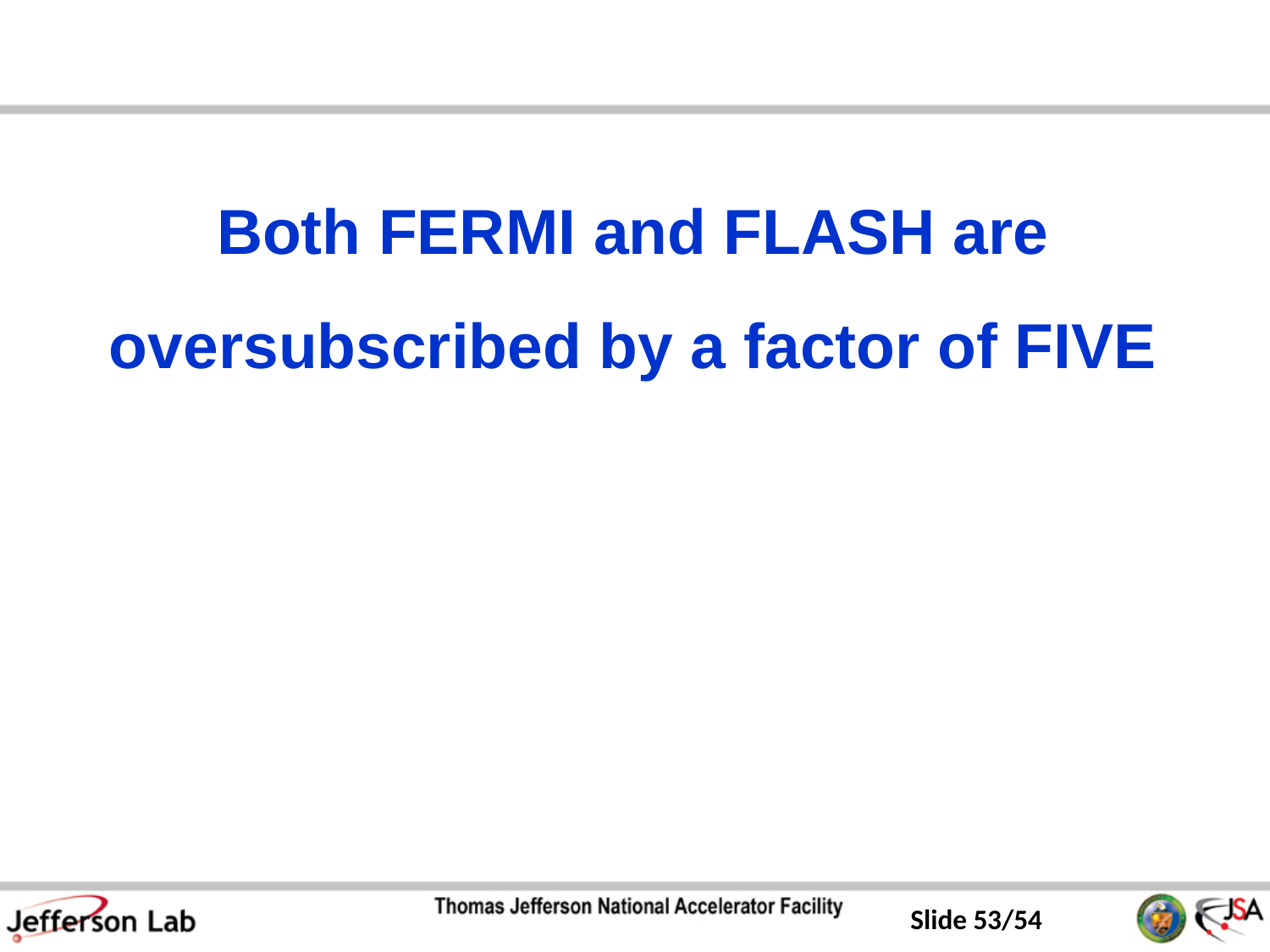

Both FERMI and FLASH are oversubscribed by a factor of FIVE